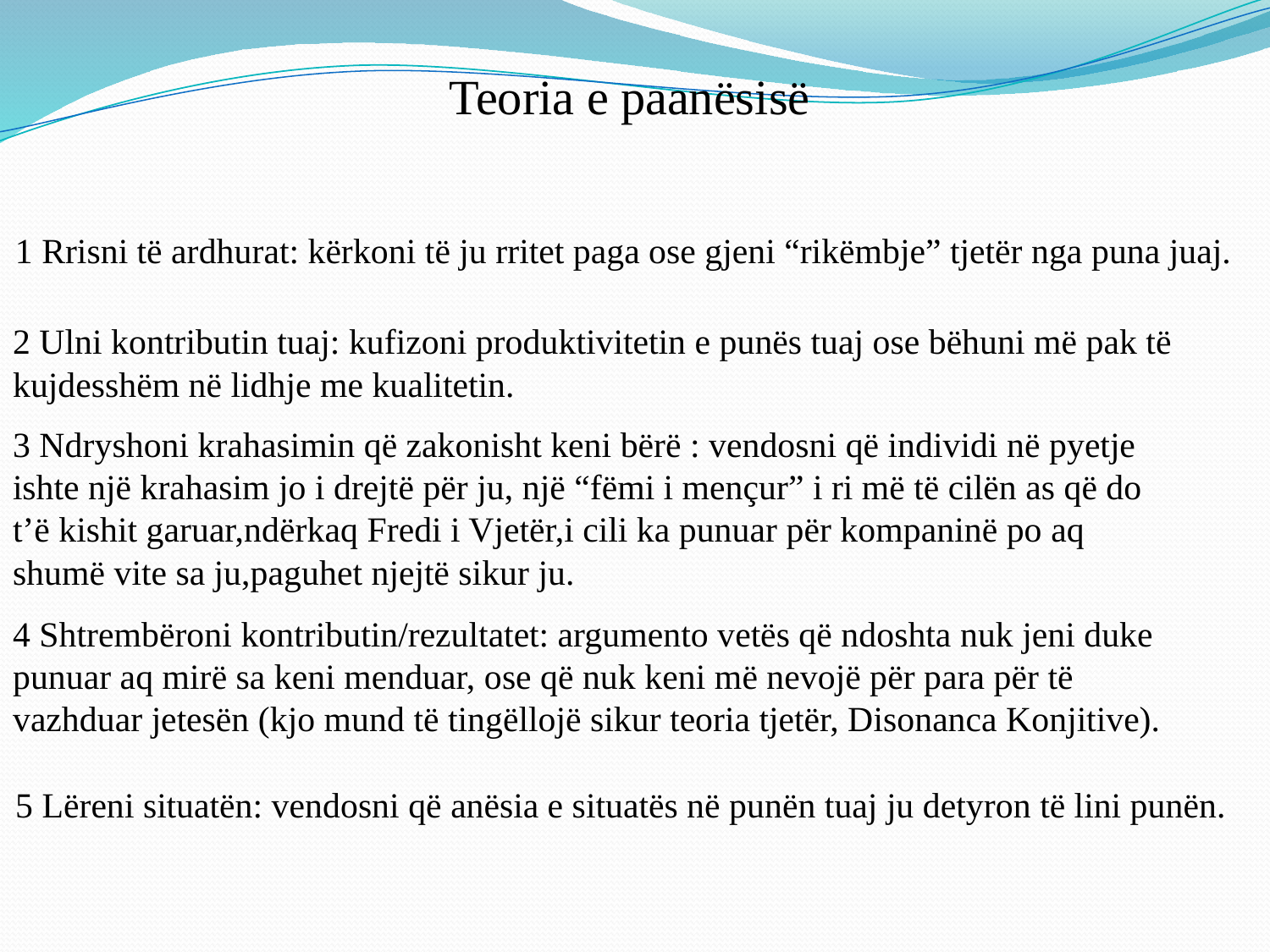

Teoria e paanësisë
1 Rrisni të ardhurat: kërkoni të ju rritet paga ose gjeni “rikëmbje” tjetër nga puna juaj.
2 Ulni kontributin tuaj: kufizoni produktivitetin e punës tuaj ose bëhuni më pak të kujdesshëm në lidhje me kualitetin.
3 Ndryshoni krahasimin që zakonisht keni bërë : vendosni që individi në pyetje ishte një krahasim jo i drejtë për ju, një “fëmi i mençur” i ri më të cilën as që do t’ë kishit garuar,ndërkaq Fredi i Vjetër,i cili ka punuar për kompaninë po aq shumë vite sa ju,paguhet njejtë sikur ju.
4 Shtrembëroni kontributin/rezultatet: argumento vetës që ndoshta nuk jeni duke punuar aq mirë sa keni menduar, ose që nuk keni më nevojë për para për të vazhduar jetesën (kjo mund të tingëllojë sikur teoria tjetër, Disonanca Konjitive).
5 Lëreni situatën: vendosni që anësia e situatës në punën tuaj ju detyron të lini punën.